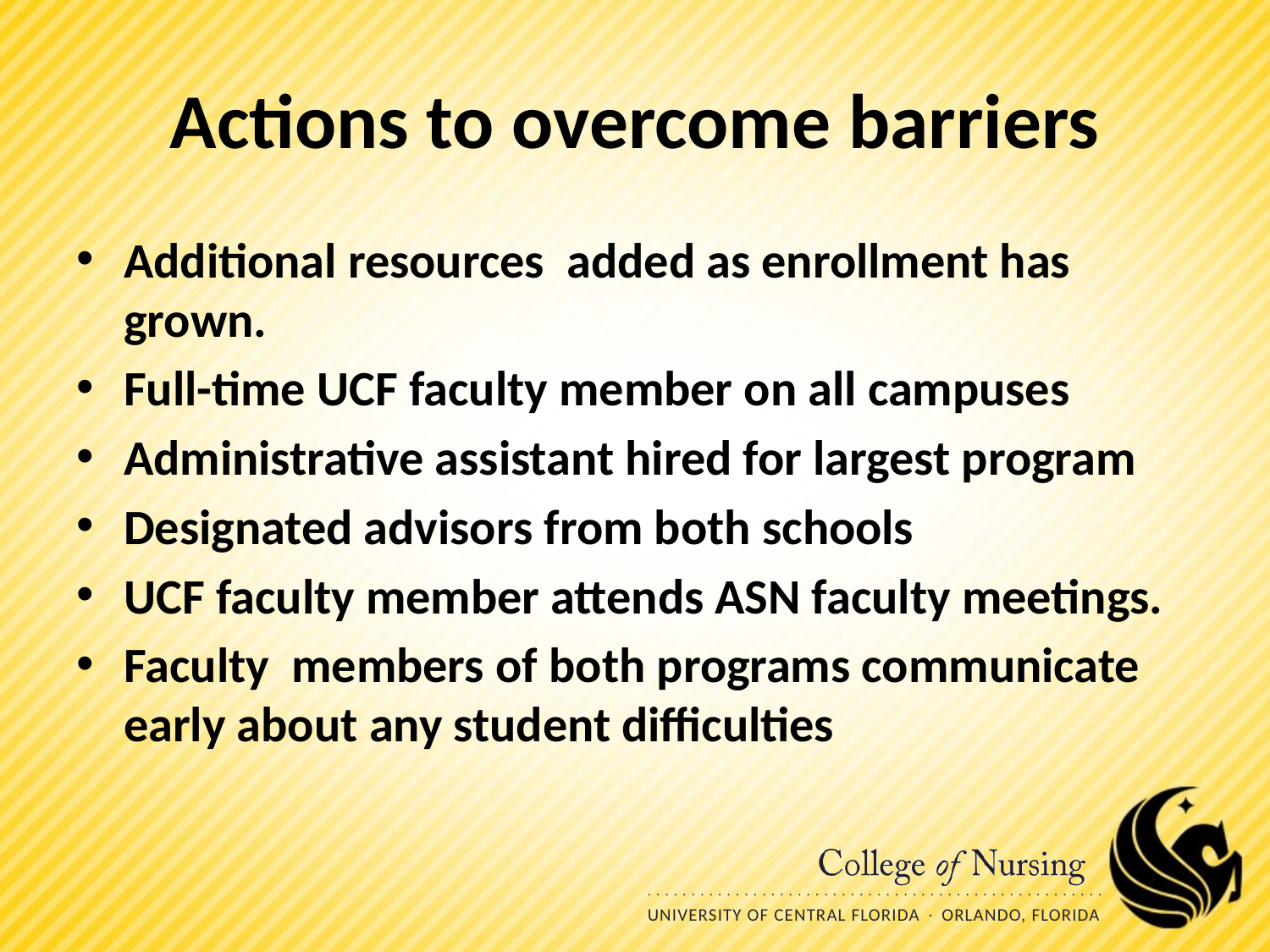

# Actions to overcome barriers
Additional resources  added as enrollment has grown.
Full-time UCF faculty member on all campuses
Administrative assistant hired for largest program
Designated advisors from both schools
UCF faculty member attends ASN faculty meetings.
Faculty  members of both programs communicate early about any student difficulties